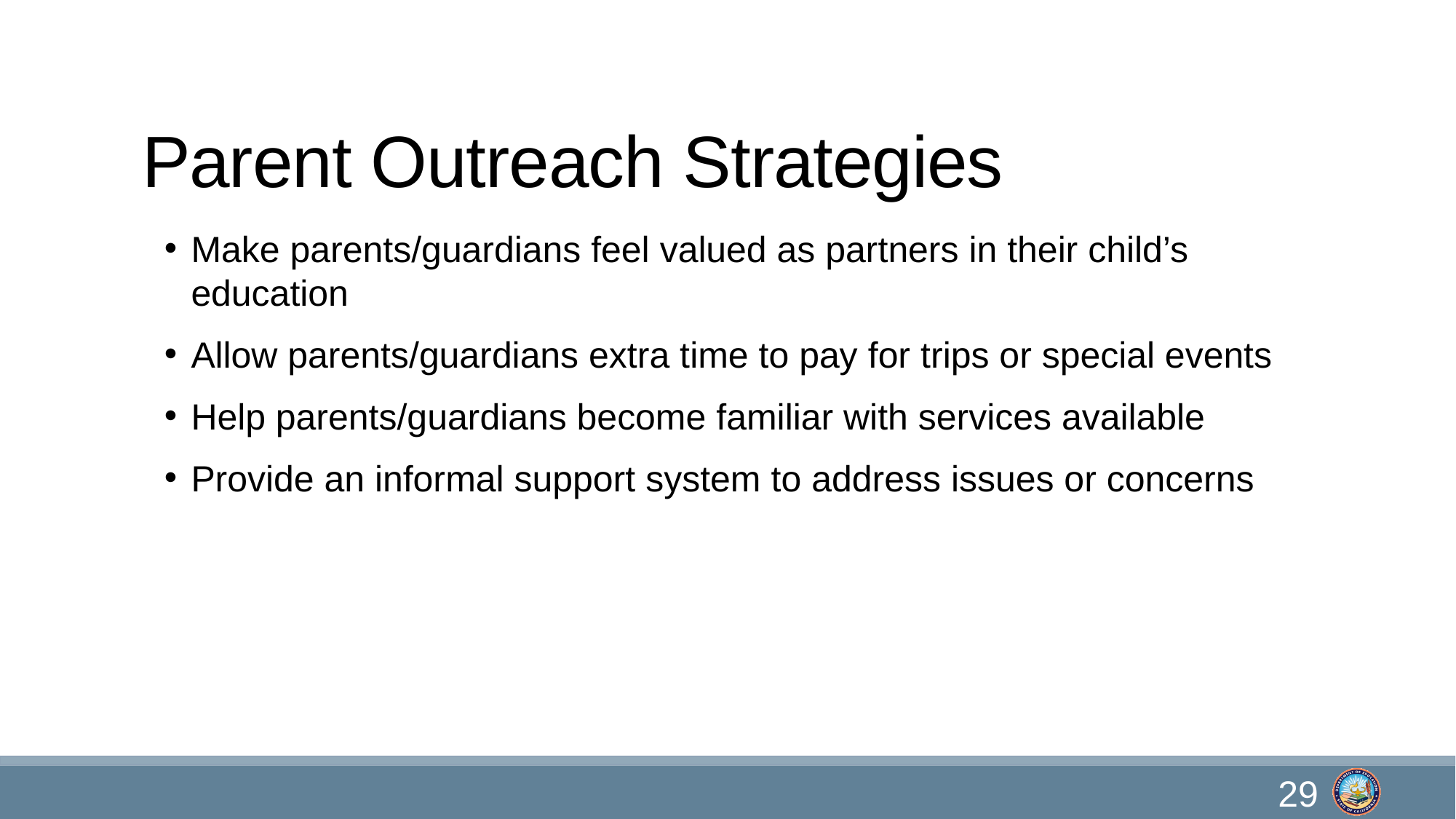

# Parent Outreach Strategies
Make parents/guardians feel valued as partners in their child’s education
Allow parents/guardians extra time to pay for trips or special events
Help parents/guardians become familiar with services available
Provide an informal support system to address issues or concerns
29